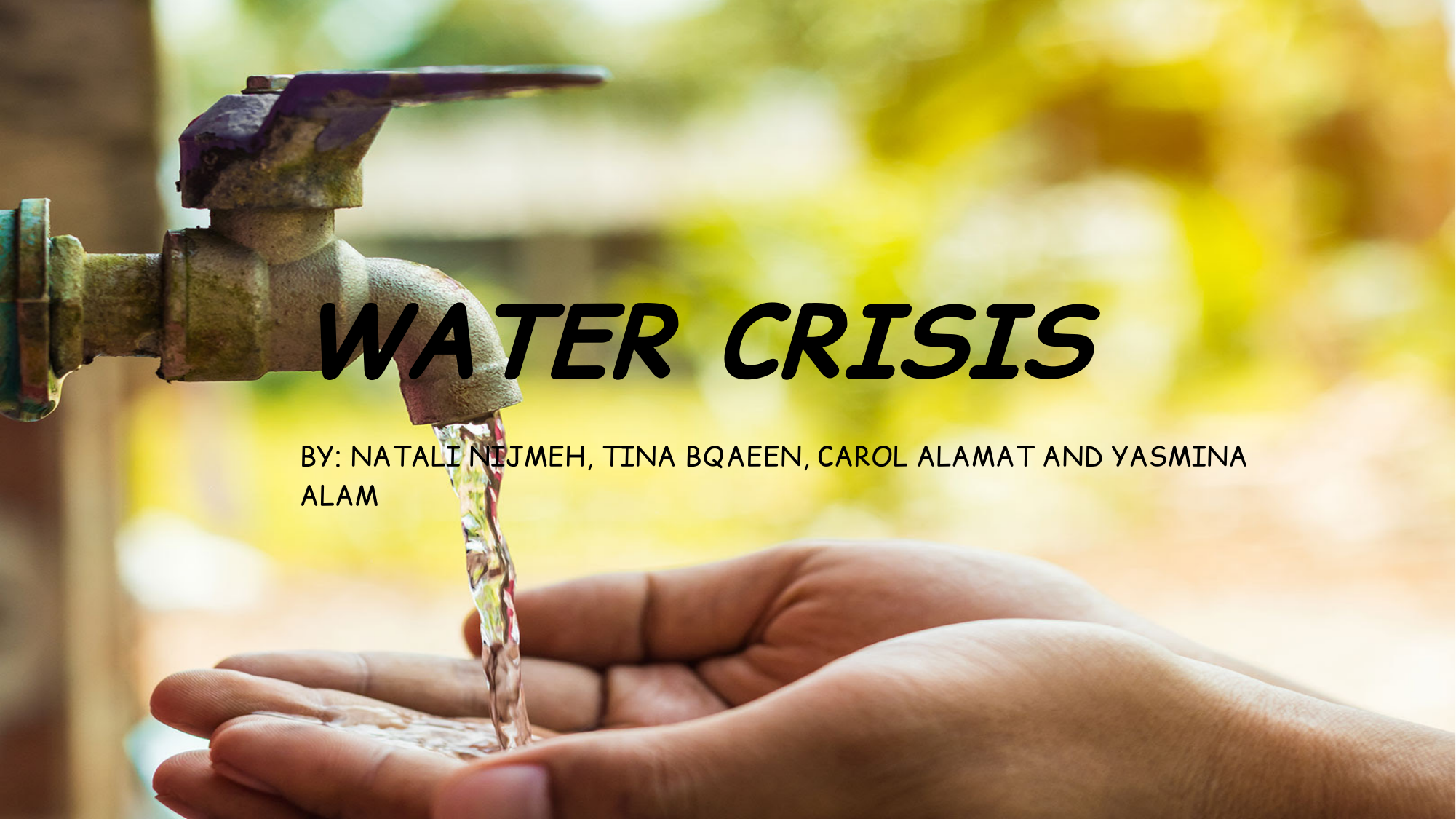

# Water Crisis
By: Natali Nijmeh, Tina Bqaeen, Carol Alamat and Yasmina Alam